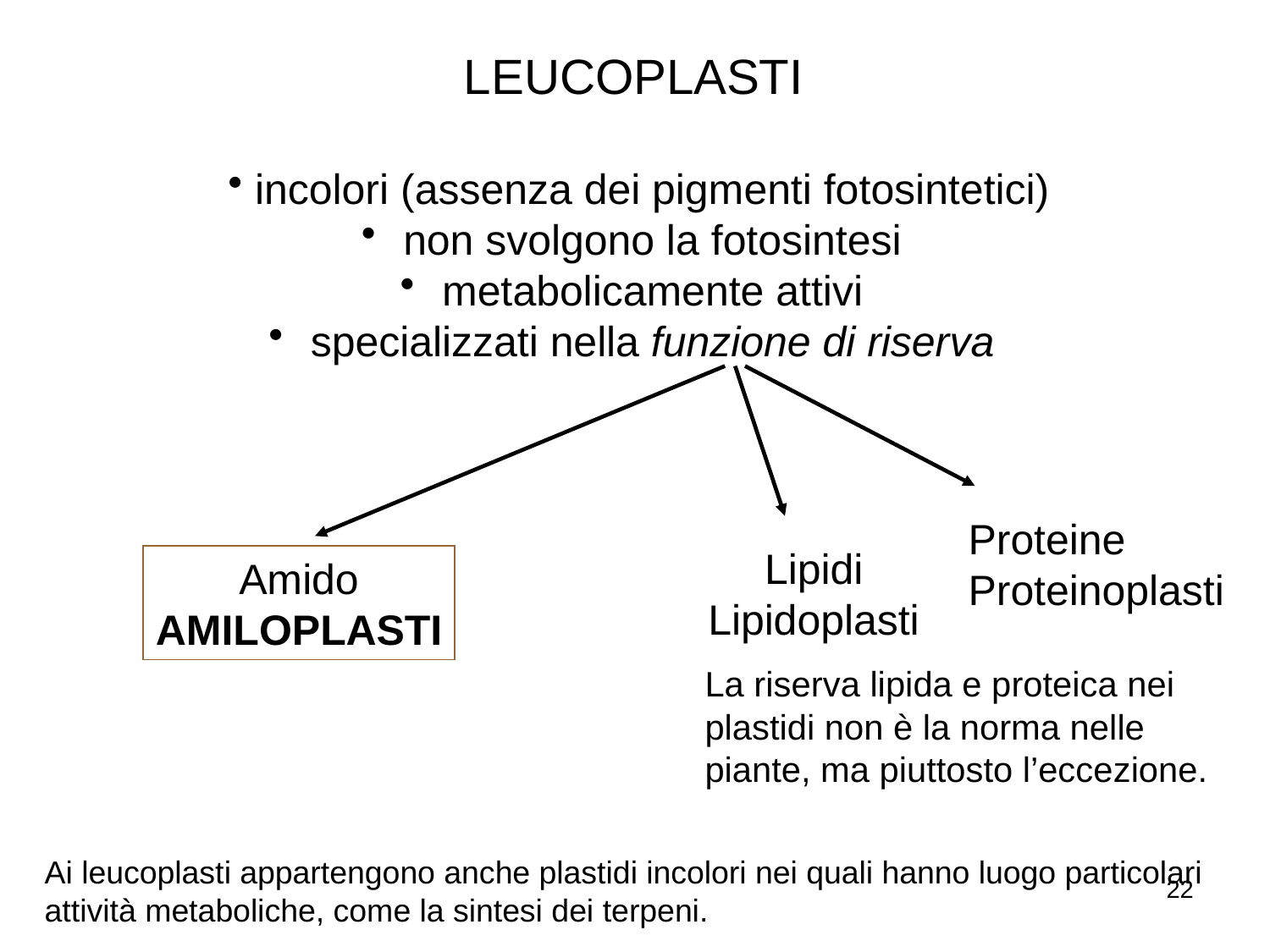

LEUCOPLASTI
 incolori (assenza dei pigmenti fotosintetici)
 non svolgono la fotosintesi
 metabolicamente attivi
 specializzati nella funzione di riserva

Proteine
Proteinoplasti
Lipidi
Lipidoplasti
Amido
AMILOPLASTI
La riserva lipida e proteica nei plastidi non è la norma nelle piante, ma piuttosto l’eccezione.
Ai leucoplasti appartengono anche plastidi incolori nei quali hanno luogo particolari attività metaboliche, come la sintesi dei terpeni.
22